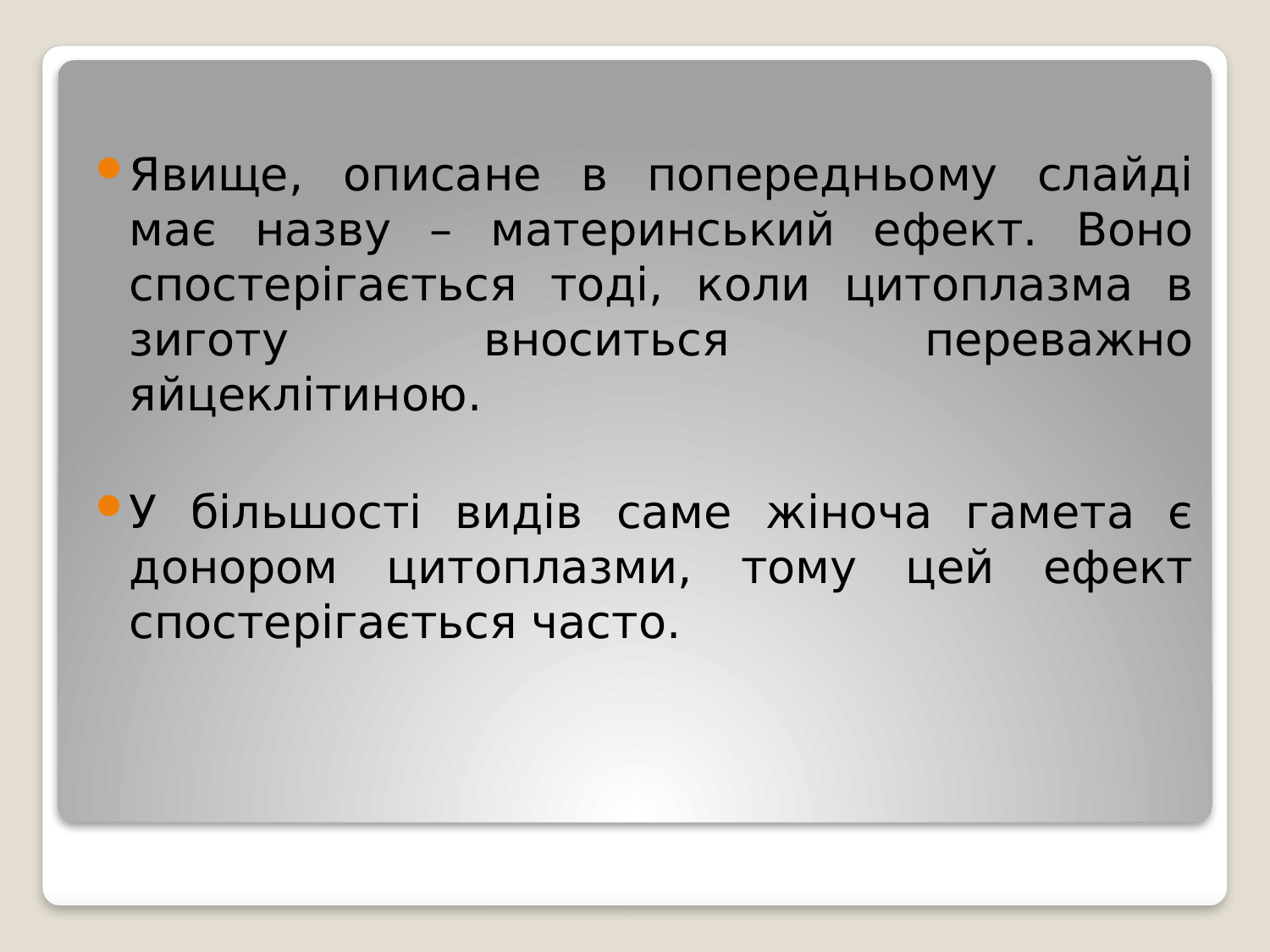

Явище, описане в попередньому слайді має назву – материнський ефект. Воно спостерігається тоді, коли цитоплазма в зиготу вноситься переважно яйцеклітиною.

У більшості видів саме жіноча гамета є донором цитоплазми, тому цей ефект спостерігається часто.